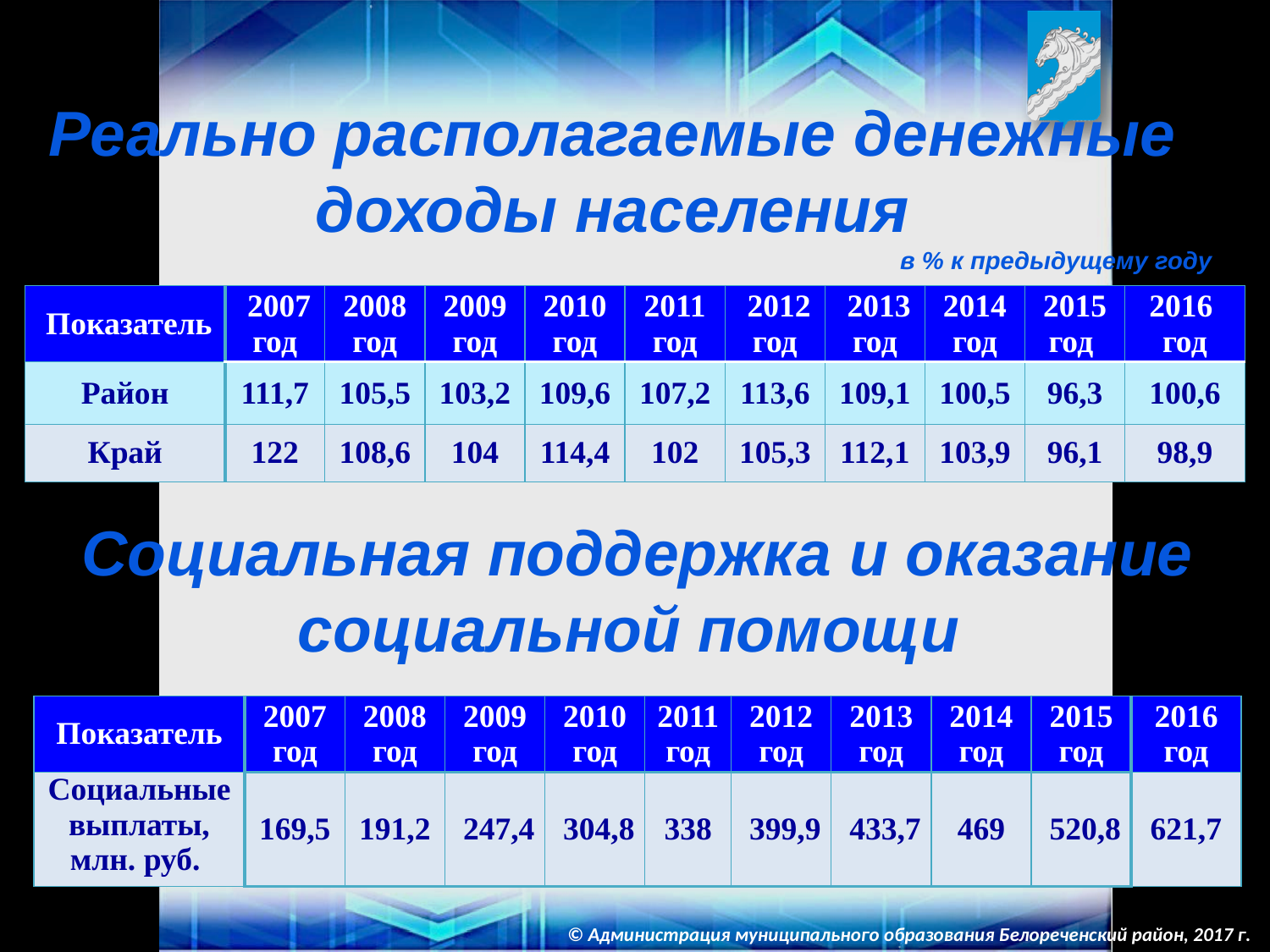

Реально располагаемые денежные доходы населения
                                                                                                                               в % к предыдущему году
| Показатель | 2007 год | 2008 год | 2009 год | 2010 год | 2011 год | 2012 год | 2013 год | 2014 год | 2015 год | 2016 год |
| --- | --- | --- | --- | --- | --- | --- | --- | --- | --- | --- |
| Район | 111,7 | 105,5 | 103,2 | 109,6 | 107,2 | 113,6 | 109,1 | 100,5 | 96,3 | 100,6 |
| Край | 122 | 108,6 | 104 | 114,4 | 102 | 105,3 | 112,1 | 103,9 | 96,1 | 98,9 |
Социальная поддержка и оказание социальной помощи
| Показатель | 2007 год | 2008 год | 2009 год | 2010 год | 2011 год | 2012 год | 2013 год | 2014 год | 2015 год | 2016 год |
| --- | --- | --- | --- | --- | --- | --- | --- | --- | --- | --- |
| Социальные выплаты, млн. руб. | 169,5 | 191,2 | 247,4 | 304,8 | 338 | 399,9 | 433,7 | 469 | 520,8 | 621,7 |
© Администрация муниципального образования Белореченский район, 2017 г.